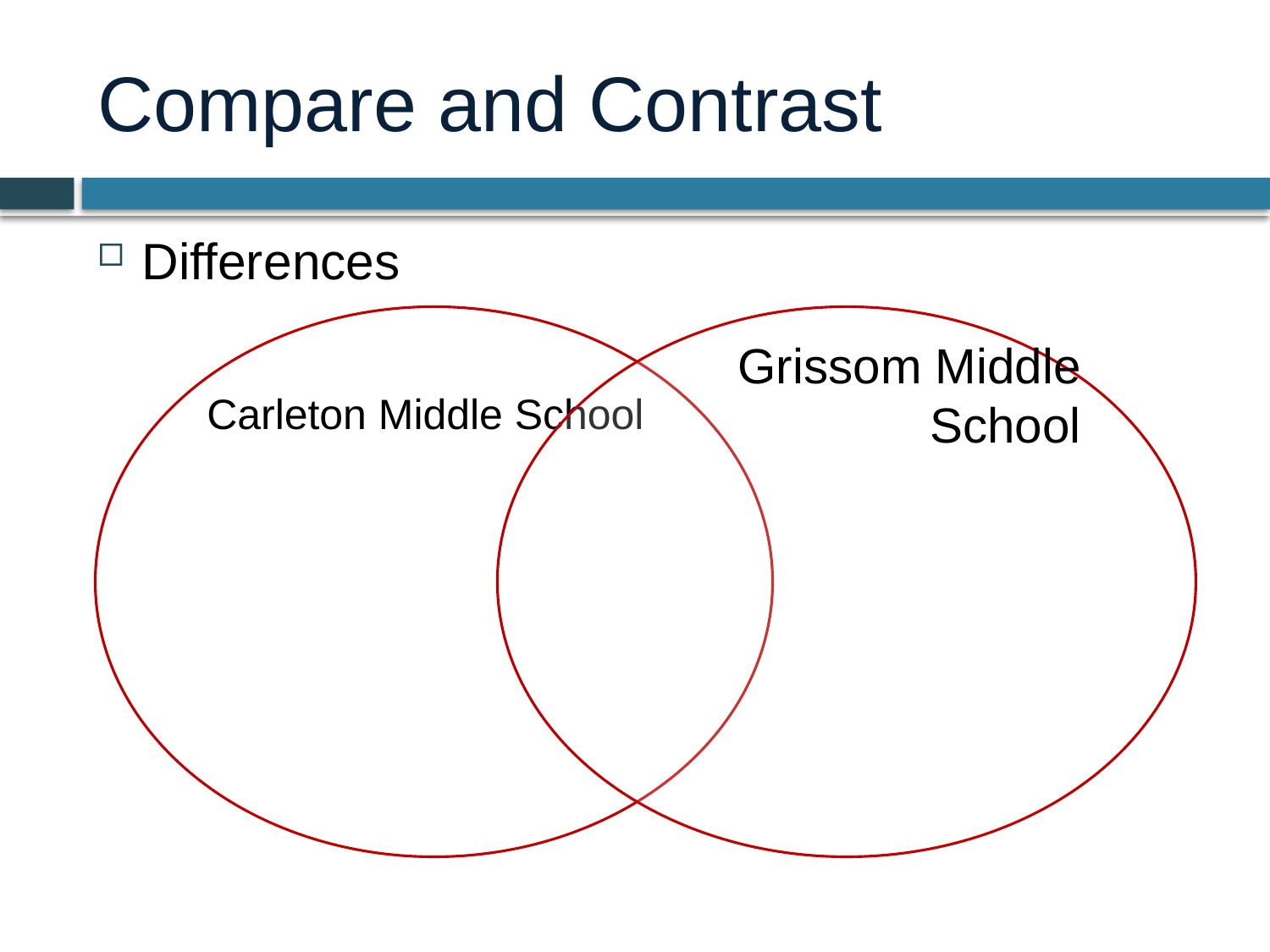

# Compare and Contrast
Differences
Carleton Middle School

Grissom Middle School